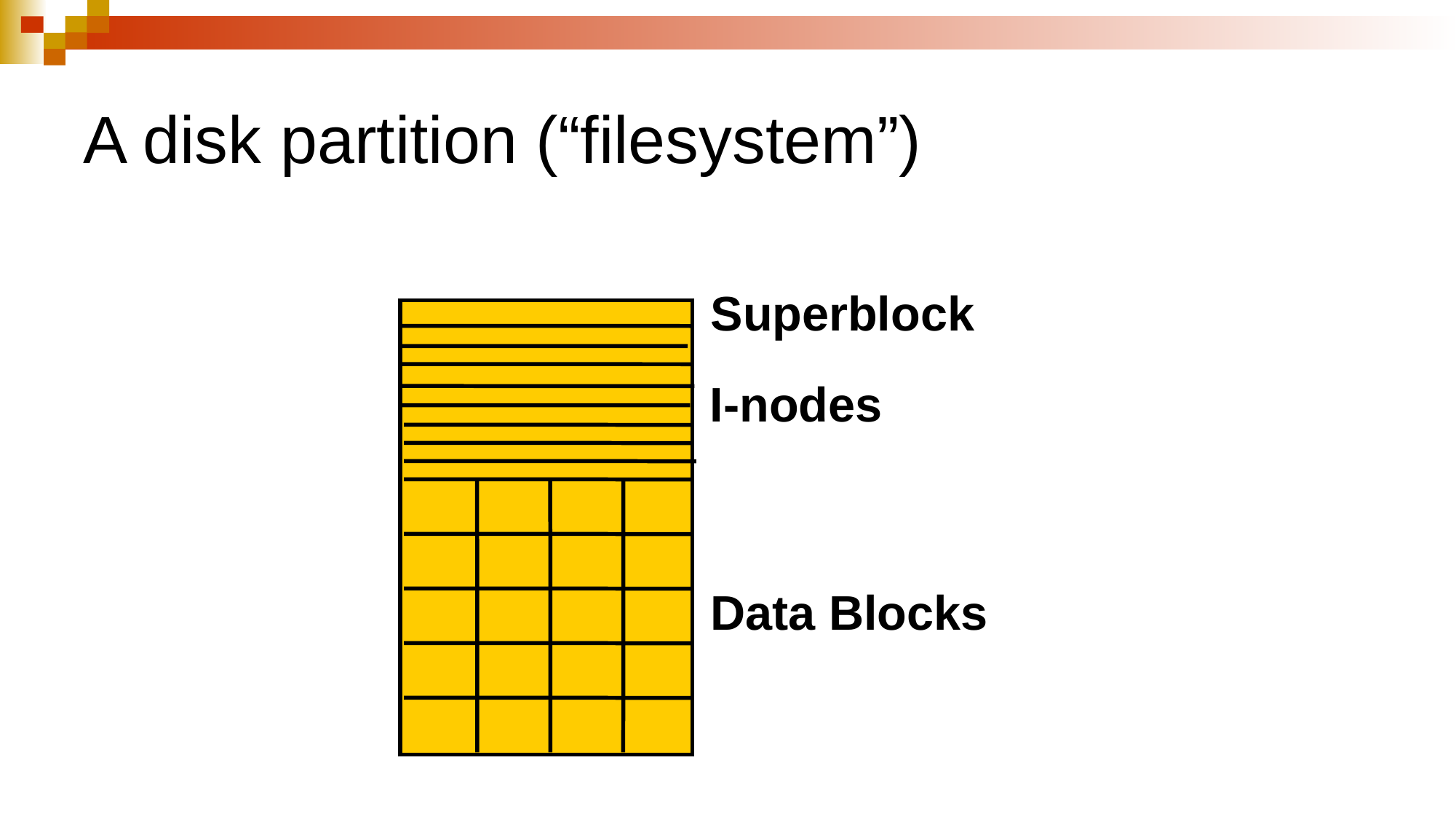

# A disk partition (“filesystem”)
Superblock

I-nodes

Data Blocks